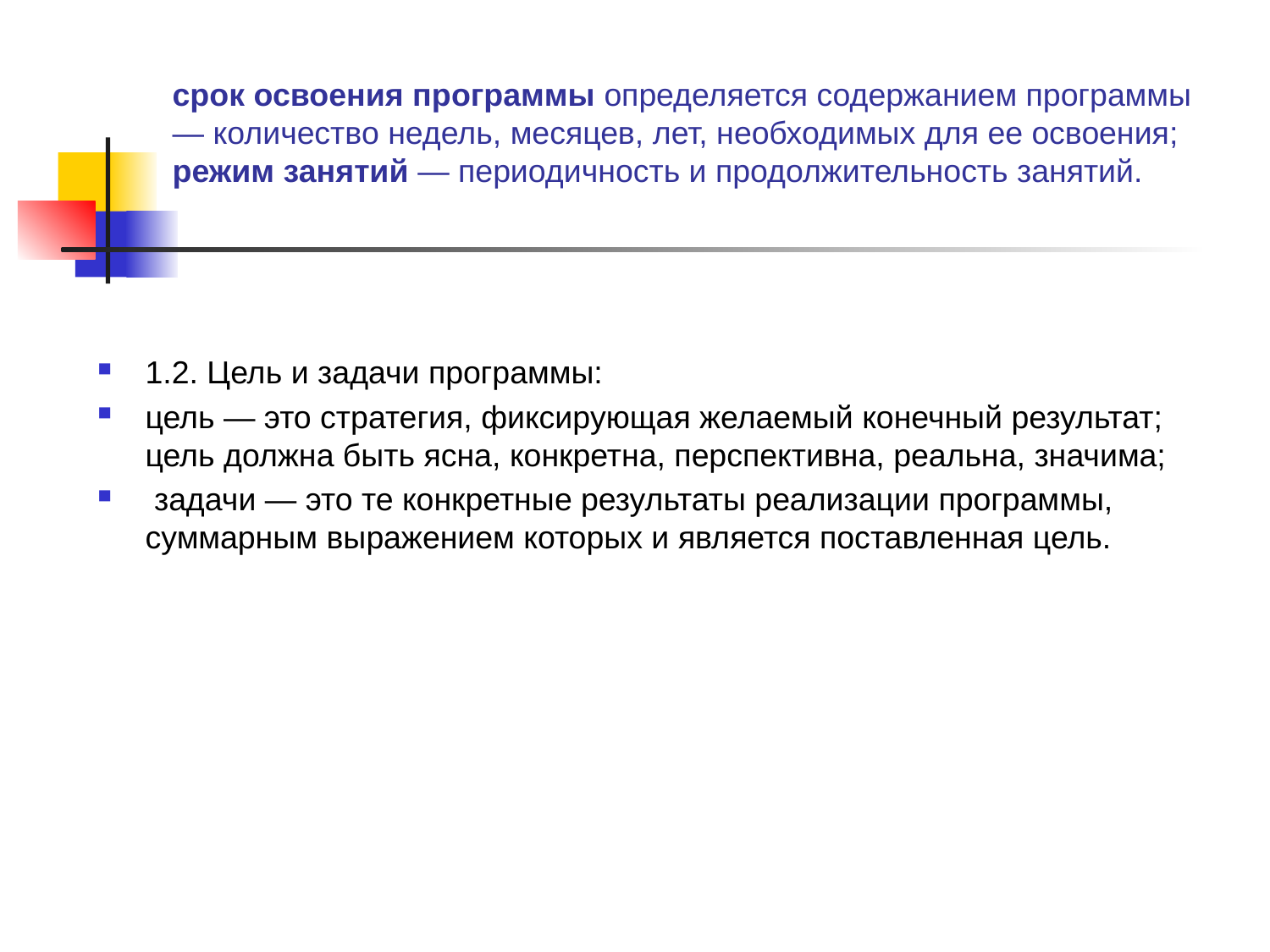

# срок освоения программы определяется содержанием программы — количество недель, месяцев, лет, необходимых для ее освоения; режим занятий — периодичность и продолжительность занятий.
1.2. Цель и задачи программы:
цель — это стратегия, фиксирующая желаемый конечный результат; цель должна быть ясна, конкретна, перспективна, реальна, значима;
 задачи — это те конкретные результаты реализации программы, суммарным выражением которых и является поставленная цель.